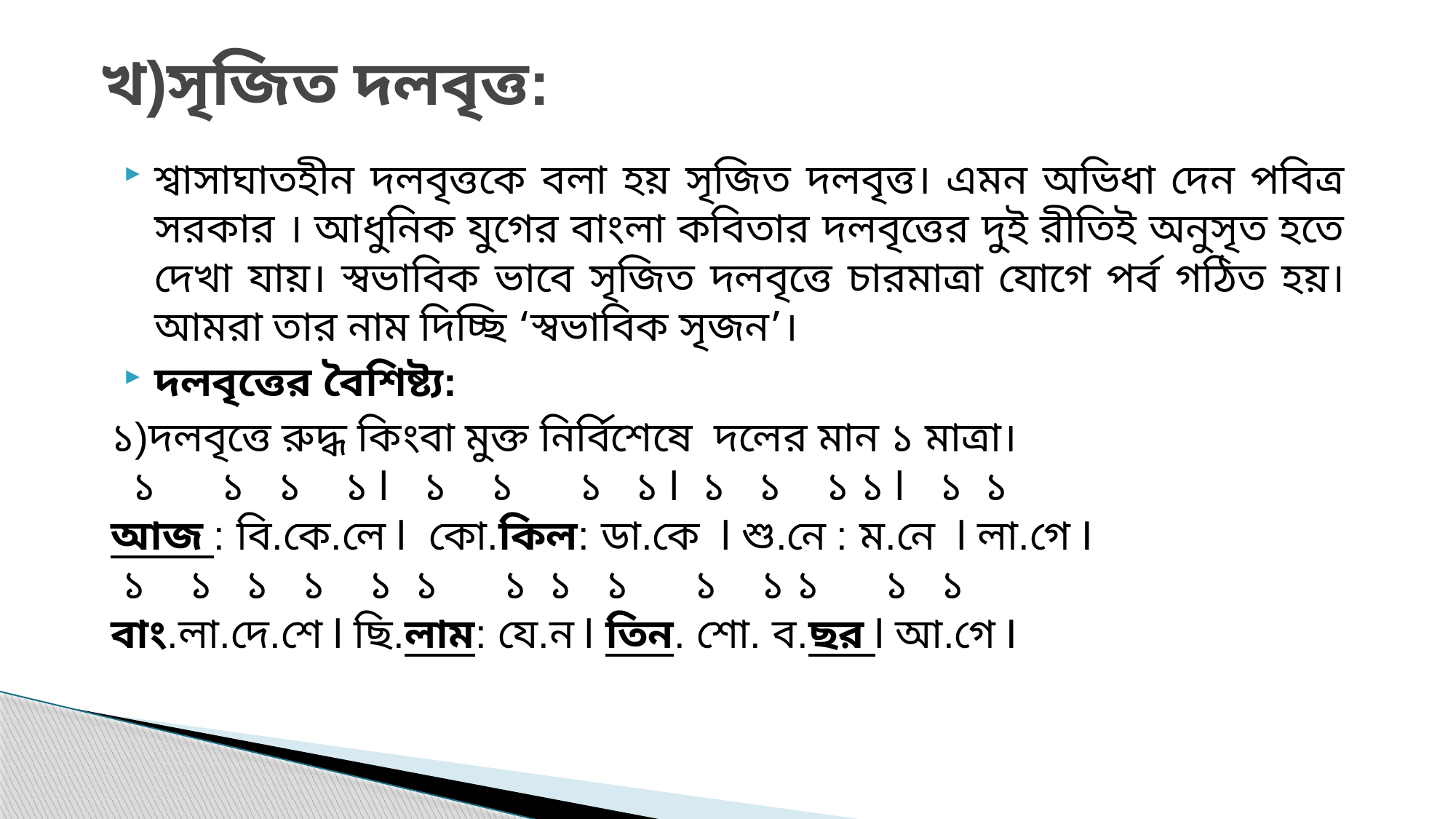

# খ)সৃজিত দলবৃত্ত:
শ্বাসাঘাতহীন দলবৃত্তকে বলা হয় সৃজিত দলবৃত্ত। এমন অভিধা দেন পবিত্র সরকার । আধুনিক যুগের বাংলা কবিতার দলবৃত্তের দুই রীতিই অনুসৃত হতে দেখা যায়। স্বভাবিক ভাবে সৃজিত দলবৃত্তে চারমাত্রা যোগে পর্ব গঠিত হয়। আমরা তার নাম দিচ্ছি ‘স্বভাবিক সৃজন’।
দলবৃত্তের বৈশিষ্ট্য:
১)দলবৃত্তে রুদ্ধ কিংবা মুক্ত নির্বিশেষে  দলের মান ১ মাত্রা।
  ১      ১   ১    ১ l   ১    ১      ১   ১ l  ১   ১    ১ ১ l   ১  ১
আজ : বি.কে.লে l  কো.কিল: ডা.কে  l শু.নে : ম.নে  l লা.গে I
 ১    ১   ১   ১    ১  ১      ১  ১   ১      ১    ১ ১      ১   ১
বাং.লা.দে.শে l ছি.লাম: যে.ন l তিন. শো. ব.ছর l আ.গে I